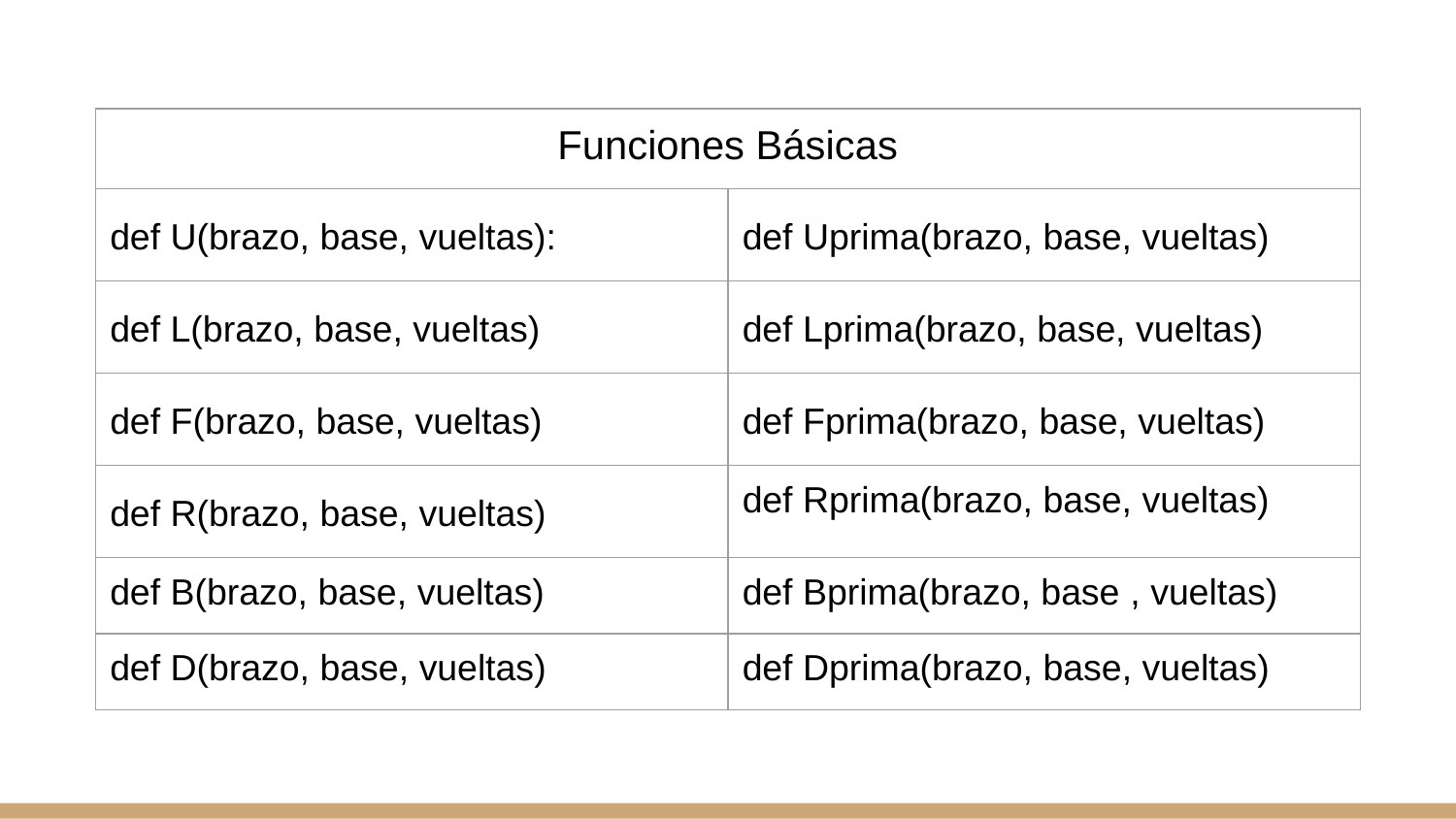

| Funciones Básicas |  |
| --- | --- |
| def U(brazo, base, vueltas): | def Uprima(brazo, base, vueltas) |
| def L(brazo, base, vueltas) | def Lprima(brazo, base, vueltas) |
| def F(brazo, base, vueltas) | def Fprima(brazo, base, vueltas) |
| def R(brazo, base, vueltas) | def Rprima(brazo, base, vueltas) |
| def B(brazo, base, vueltas) | def Bprima(brazo, base , vueltas) |
| def D(brazo, base, vueltas) | def Dprima(brazo, base, vueltas) |